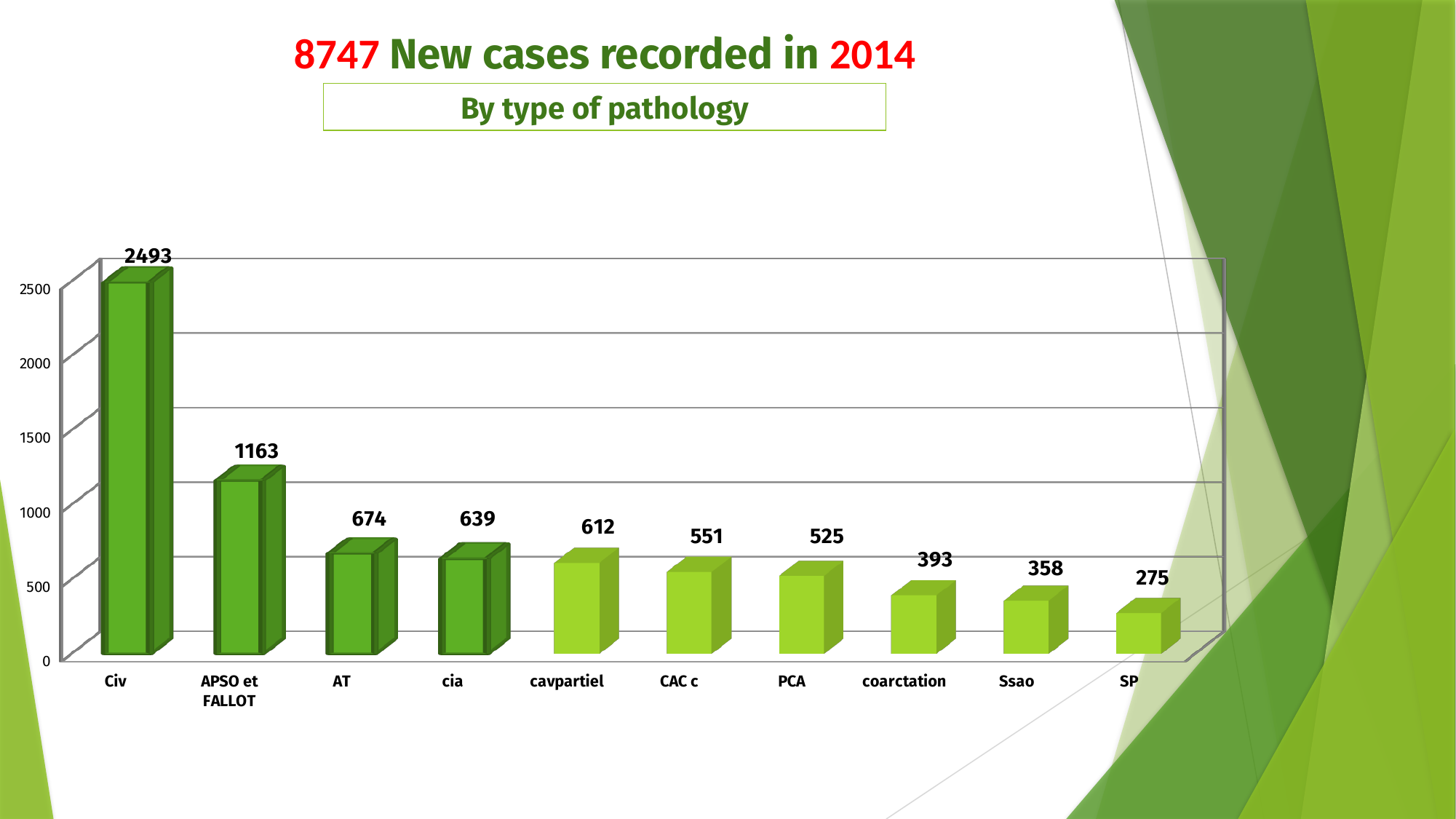

8747 New cases recorded in 2014
By type of pathology

[unsupported chart]